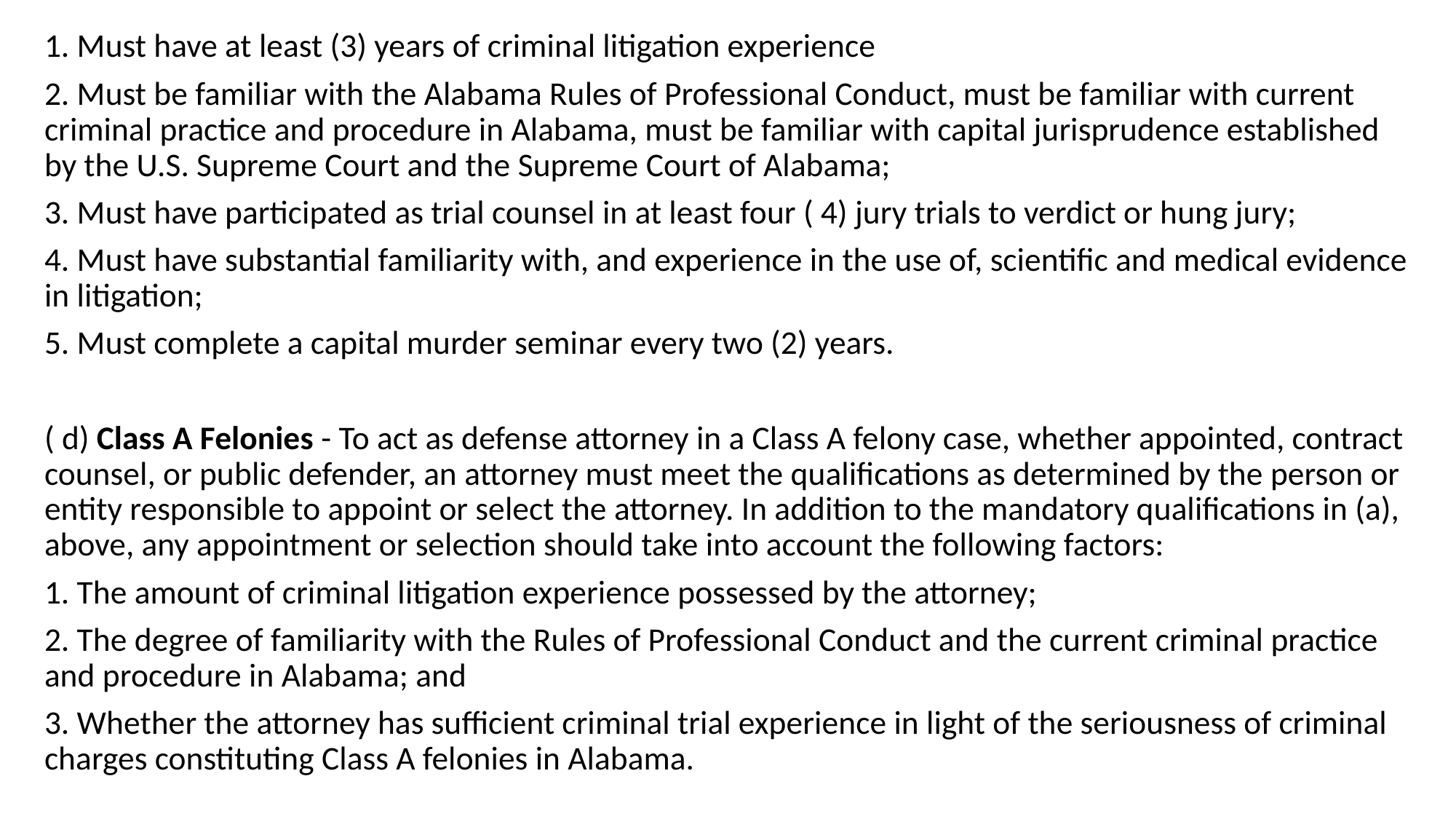

1. Must have at least (3) years of criminal litigation experience
2. Must be familiar with the Alabama Rules of Professional Conduct, must be familiar with current criminal practice and procedure in Alabama, must be familiar with capital jurisprudence established by the U.S. Supreme Court and the Supreme Court of Alabama;
3. Must have participated as trial counsel in at least four ( 4) jury trials to verdict or hung jury;
4. Must have substantial familiarity with, and experience in the use of, scientific and medical evidence in litigation;
5. Must complete a capital murder seminar every two (2) years.

( d) Class A Felonies - To act as defense attorney in a Class A felony case, whether appointed, contract counsel, or public defender, an attorney must meet the qualifications as determined by the person or entity responsible to appoint or select the attorney. In addition to the mandatory qualifications in (a), above, any appointment or selection should take into account the following factors:
1. The amount of criminal litigation experience possessed by the attorney;
2. The degree of familiarity with the Rules of Professional Conduct and the current criminal practice and procedure in Alabama; and
3. Whether the attorney has sufficient criminal trial experience in light of the seriousness of criminal charges constituting Class A felonies in Alabama.